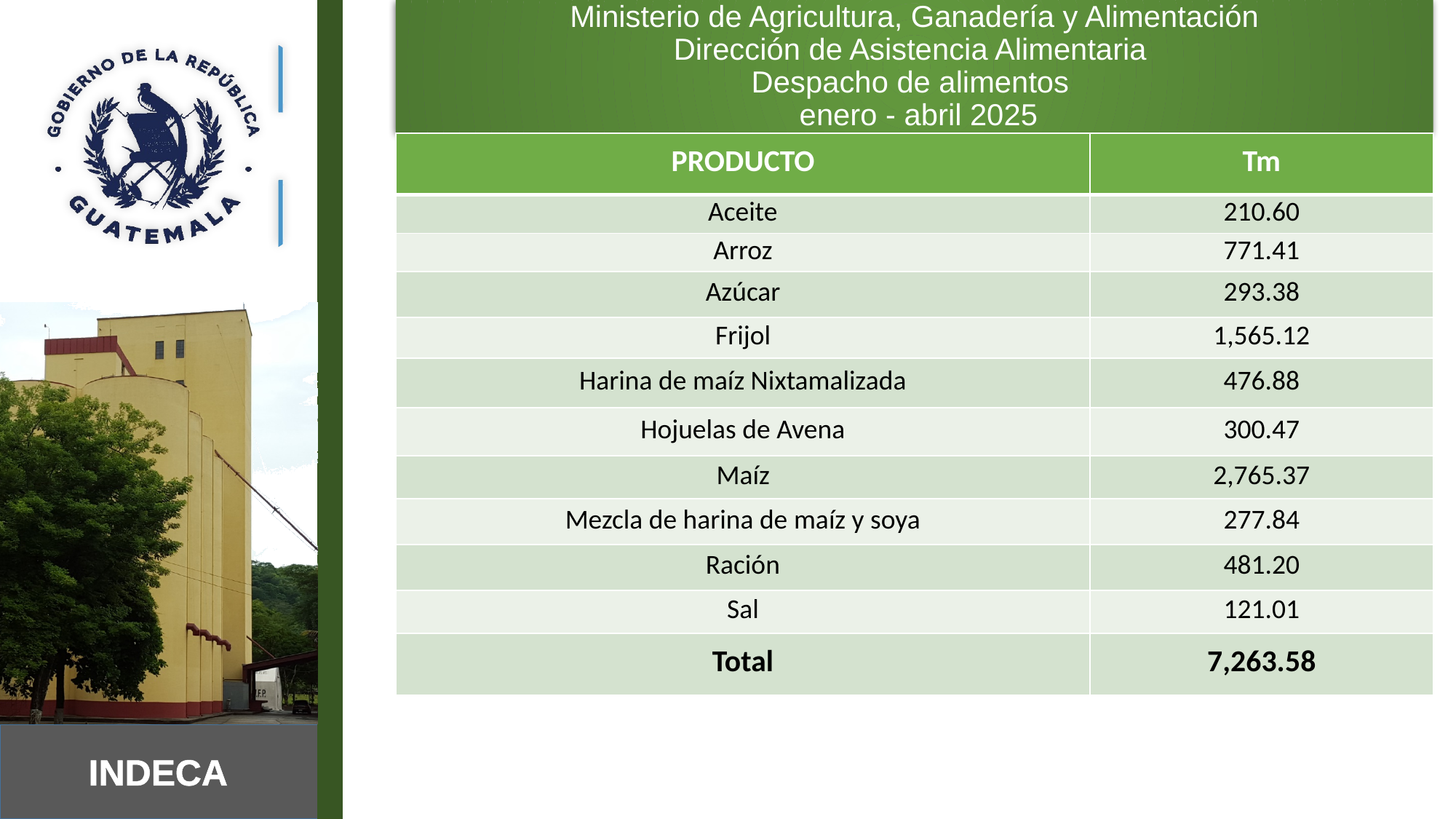

Ministerio de Agricultura, Ganadería y Alimentación
Dirección de Asistencia Alimentaria
Despacho de alimentos
 enero - abril 2025
| PRODUCTO | Tm |
| --- | --- |
| Aceite | 210.60 |
| Arroz | 771.41 |
| Azúcar | 293.38 |
| Frijol | 1,565.12 |
| Harina de maíz Nixtamalizada | 476.88 |
| Hojuelas de Avena | 300.47 |
| Maíz | 2,765.37 |
| Mezcla de harina de maíz y soya | 277.84 |
| Ración | 481.20 |
| Sal | 121.01 |
| Total | 7,263.58 |
8